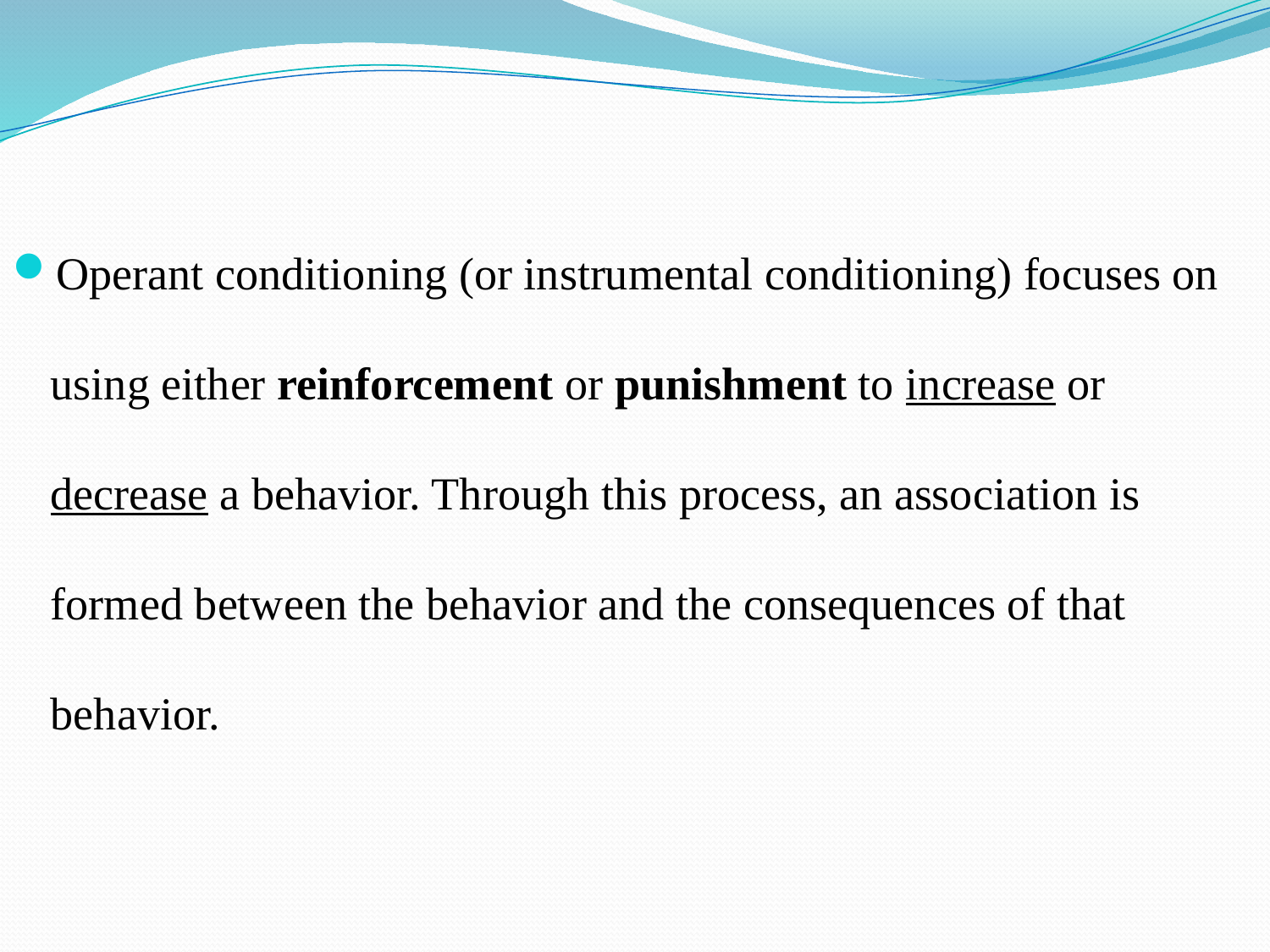

#

Operant conditioning (or instrumental conditioning) focuses on using either reinforcement or punishment to increase or decrease a behavior. Through this process, an association is formed between the behavior and the consequences of that behavior.